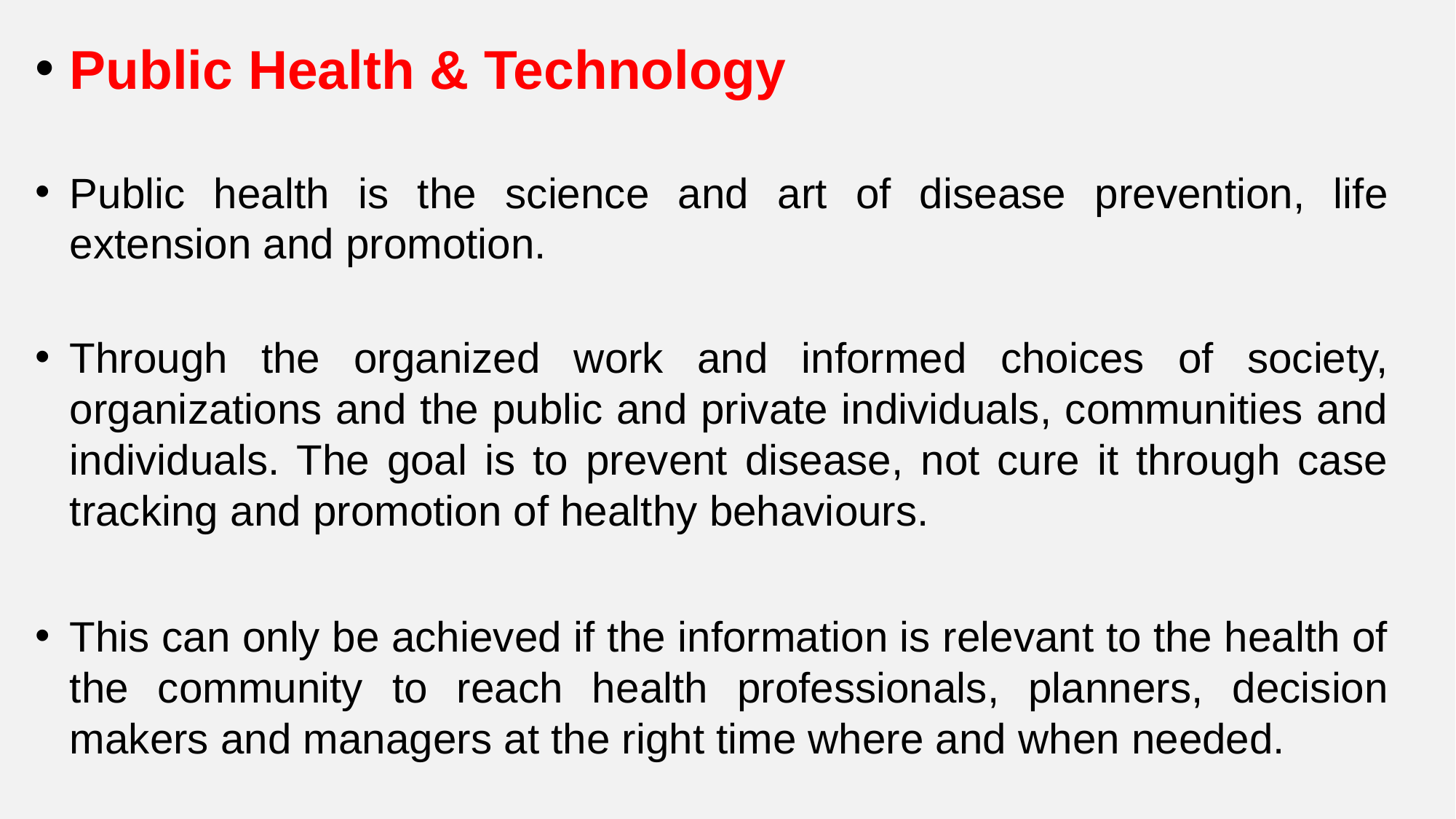

Public Health & Technology

Public health is the science and art of disease prevention, life extension and promotion.

Through the organized work and informed choices of society, organizations and the public and private individuals, communities and individuals. The goal is to prevent disease, not cure it through case tracking and promotion of healthy behaviours.

This can only be achieved if the information is relevant to the health of the community to reach health professionals, planners, decision makers and managers at the right time where and when needed.